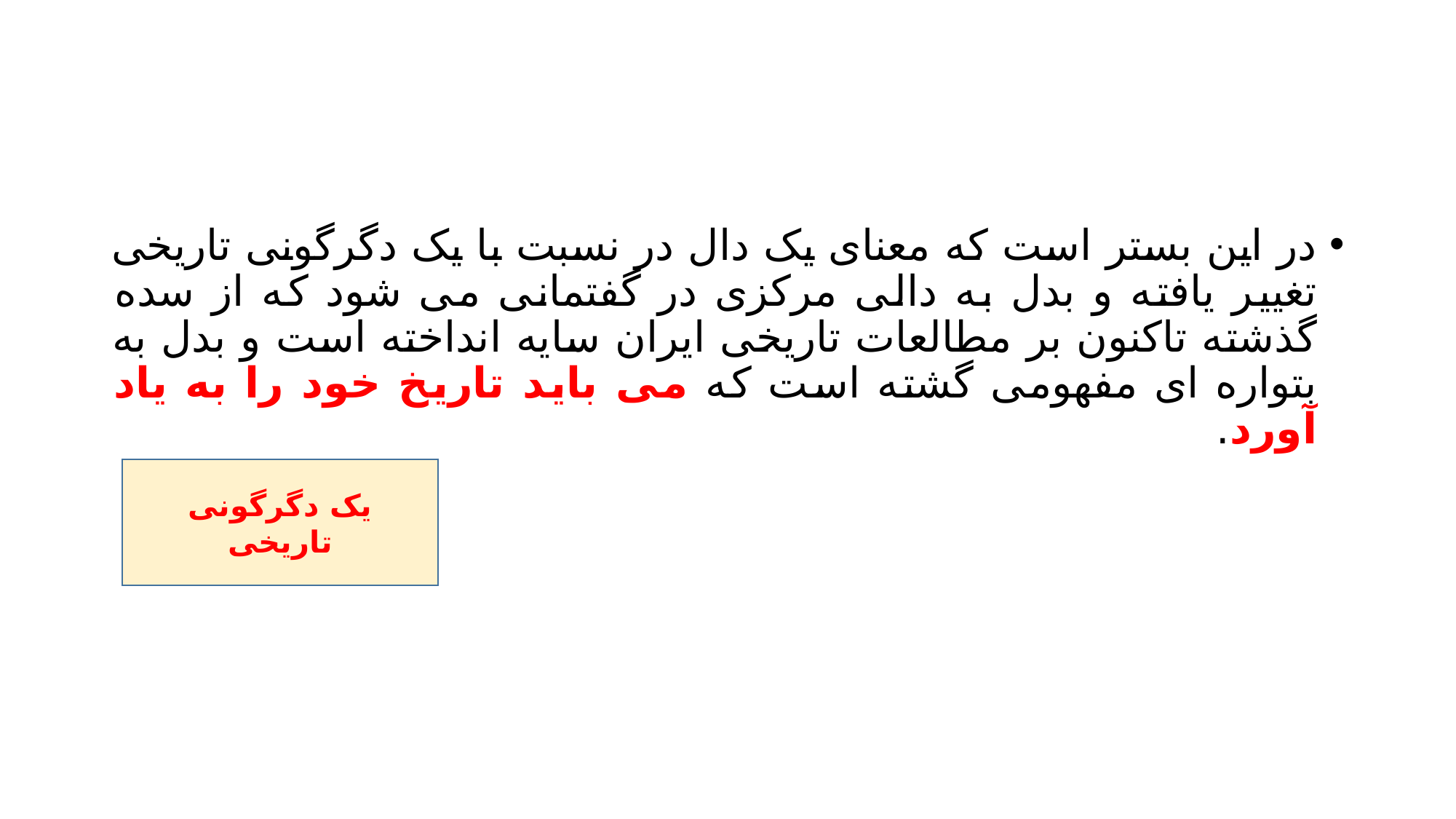

#
در این بستر است که معنای یک دال در نسبت با یک دگرگونی تاریخی تغییر یافته و بدل به دالی مرکزی در گفتمانی می شود که از سده گذشته تاکنون بر مطالعات تاریخی ایران سایه انداخته است و بدل به بتواره ای مفهومی گشته است که می باید تاریخ خود را به یاد آورد.

یک دگرگونی تاریخی